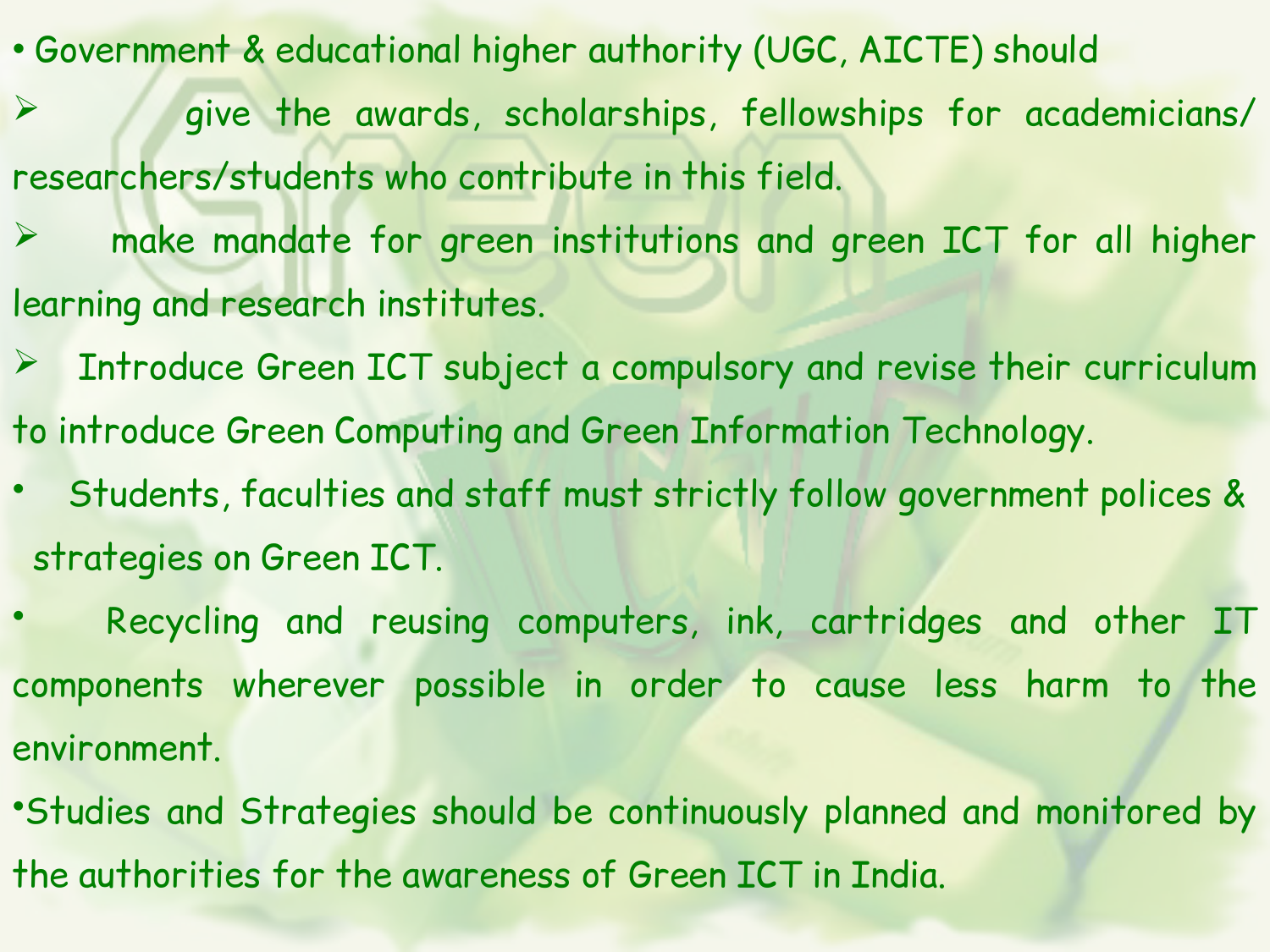

Government & educational higher authority (UGC, AICTE) should
      give the awards, scholarships, fellowships for academicians/ researchers/students who contribute in this field.
    make mandate for green institutions and green ICT for all higher learning and research institutes.
   Introduce Green ICT subject a compulsory and revise their curriculum to introduce Green Computing and Green Information Technology.
    Students, faculties and staff must strictly follow government polices &    strategies on Green ICT.
   Recycling and reusing computers, ink, cartridges and other IT components wherever possible in order to cause less harm to the environment.
Studies and Strategies should be continuously planned and monitored by the authorities for the awareness of Green ICT in India.